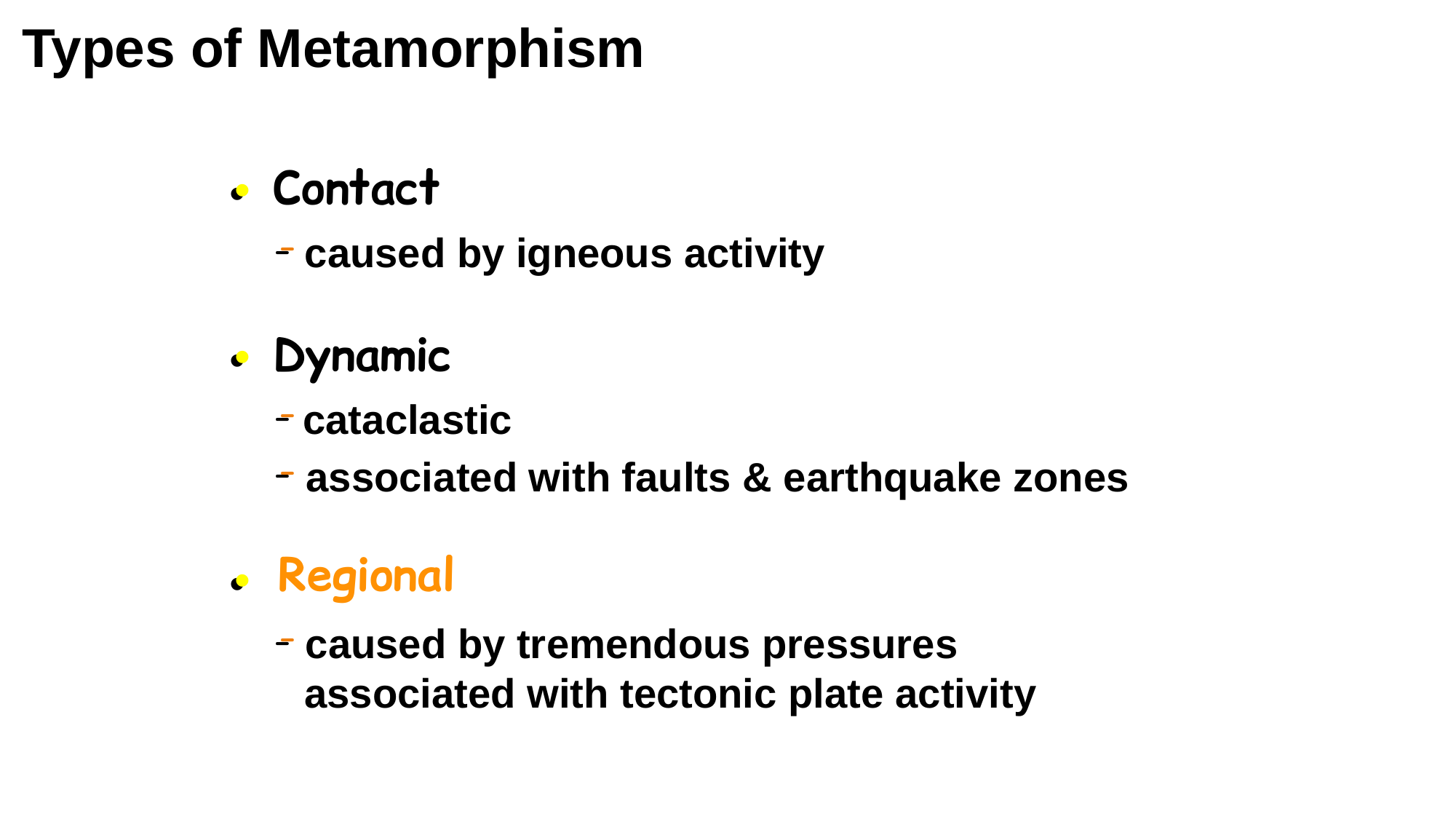

Types of Metamorphism
Contact
•

•

-

-

caused by igneous activity
Dynamic
•

•

-

-

cataclastic
-

-

associated with faults & earthquake zones
Regional
•

•

-
-

caused by tremendous pressures
associated with tectonic plate activity